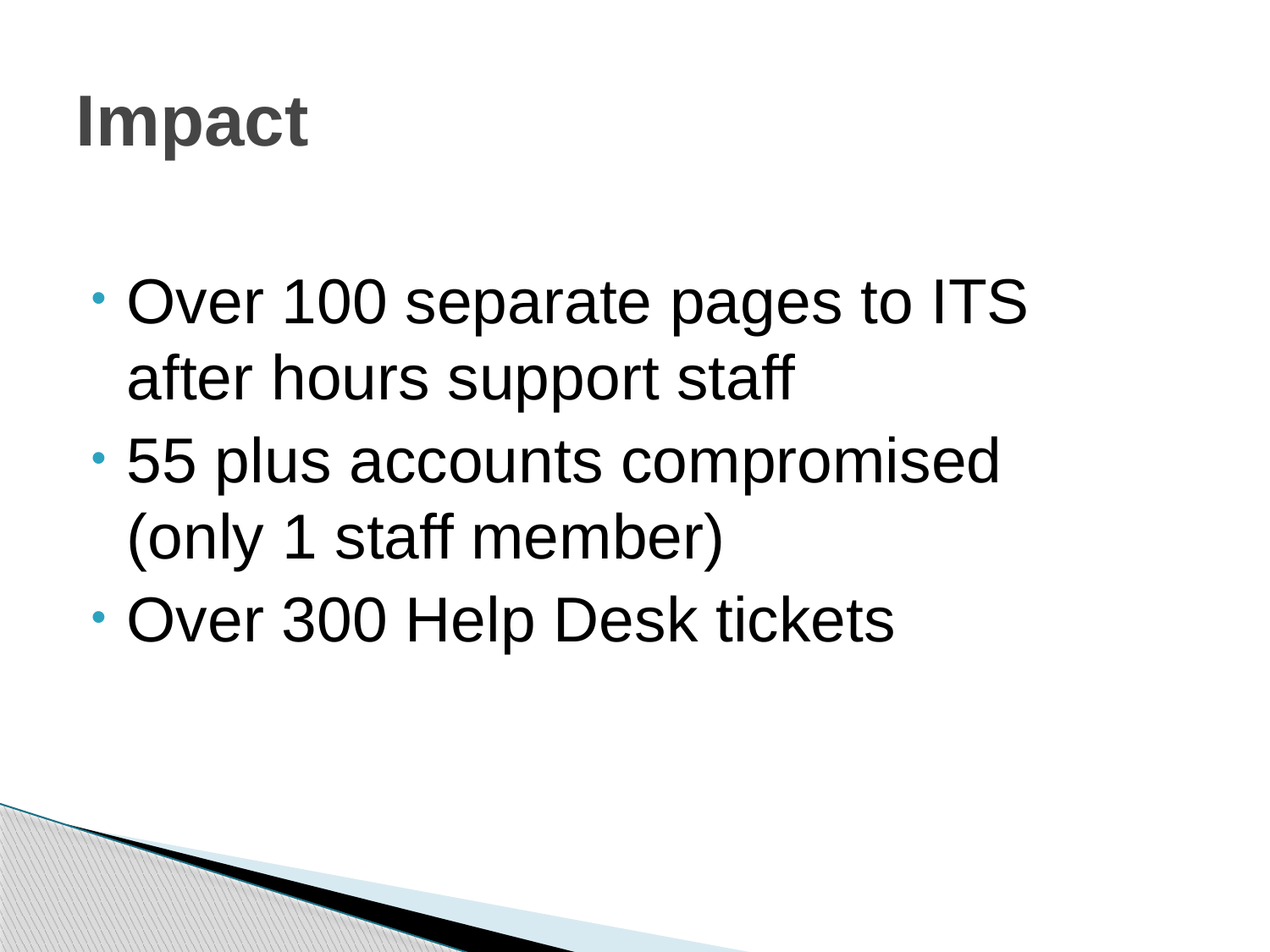

# Impact
Over 100 separate pages to ITS after hours support staff
55 plus accounts compromised (only 1 staff member)
Over 300 Help Desk tickets